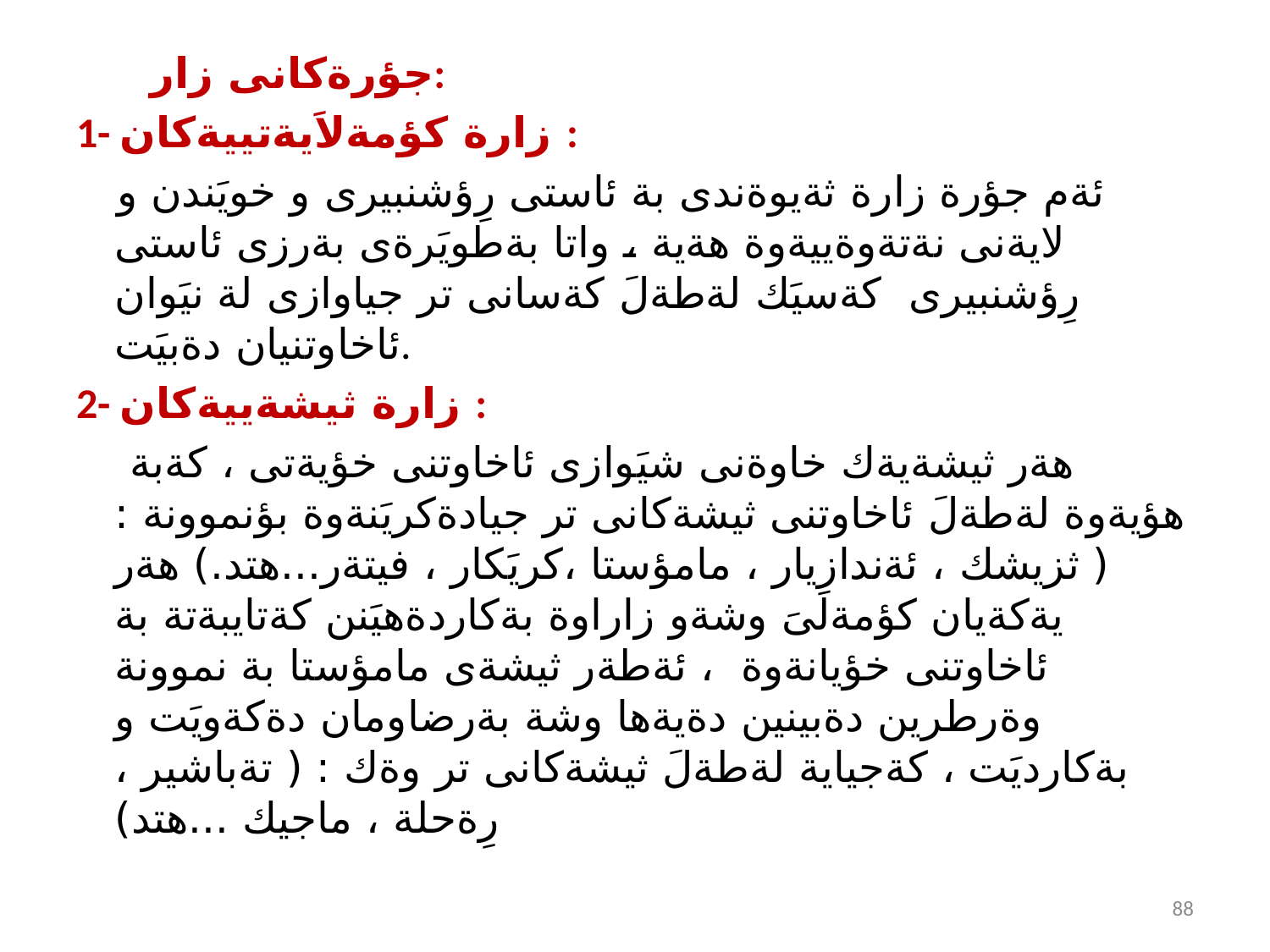

جؤرةكانى زار:
1- زارة كؤمةلاَيةتييةكان :
   ئةم جؤرة زارة ثةيوةندى بة ئاستى رِؤشنبيرى و خويَندن و لايةنى نةتةوةييةوة هةية ، واتا بةطويَرةى بةرزى ئاستى رِؤشنبيرى  كةسيَك لةطةلَ كةسانى تر جياوازى لة نيَوان ئاخاوتنيان دةبيَت.
2- زارة ثيشةييةكان :
    هةر ثيشةيةك خاوةنى شيَوازى ئاخاوتنى خؤيةتى ، كةبة هؤيةوة لةطةلَ ئاخاوتنى ثيشةكانى تر جيادةكريَنةوة بؤنموونة :( ثزيشك ، ئةندازيار ، مامؤستا ،كريَكار ، فيتةر...هتد.) هةر يةكةيان كؤمةلَىَ وشةو زاراوة بةكاردةهيَنن كةتايبةتة بة ئاخاوتنى خؤيانةوة  ، ئةطةر ثيشةى مامؤستا بة نموونة وةرطرين دةبينين دةيةها وشة بةرضاومان دةكةويَت و بةكارديَت ، كةجياية لةطةلَ ثيشةكانى تر وةك : ( تةباشير ، رِةحلة ، ماجيك ...هتد)

88